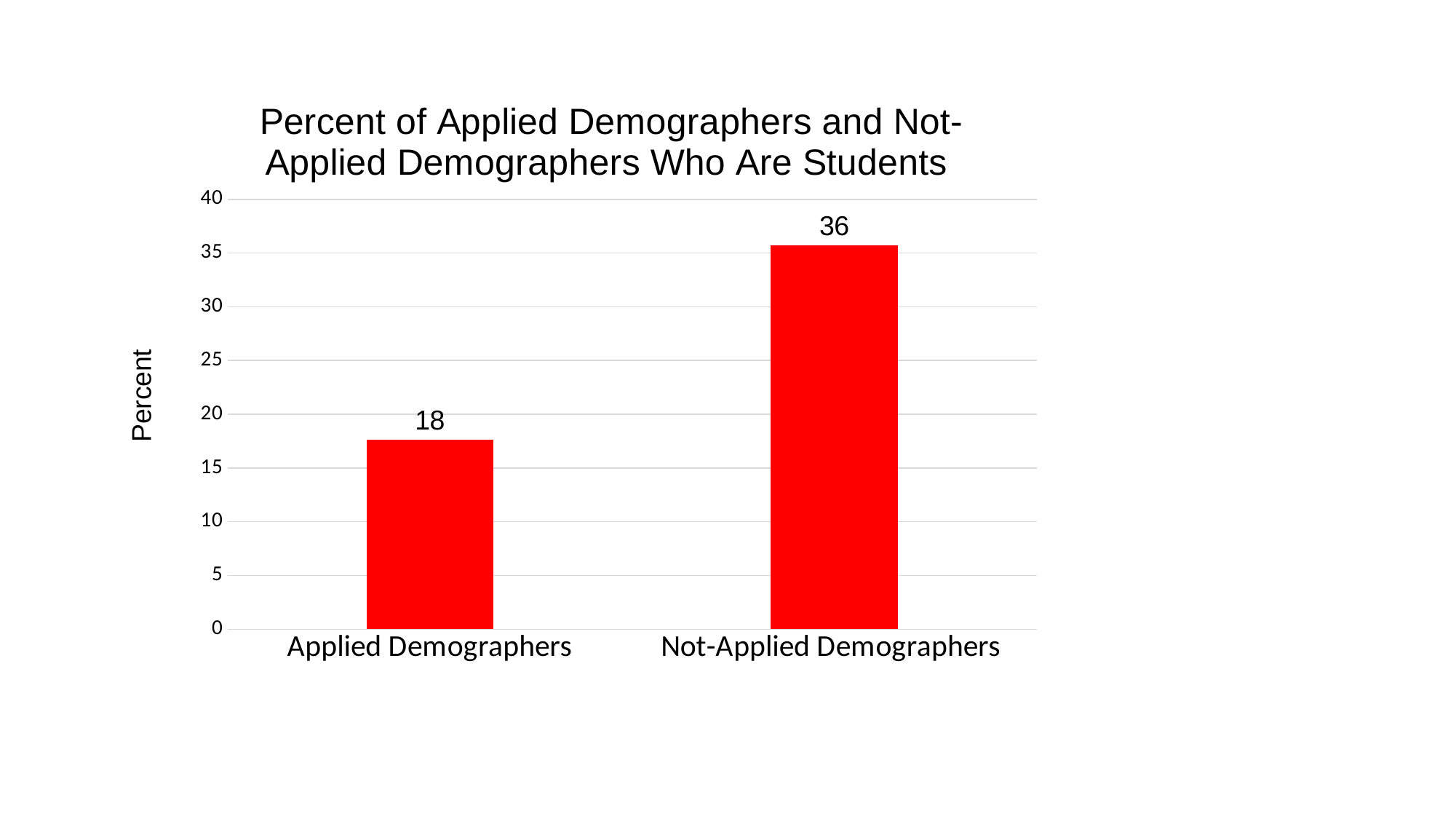

### Chart: Percent of Applied Demographers and Not-Applied Demographers Who Are Students

| Category |  |
|---|---|
| Applied Demographers | 17.602040816326532 |
| Not-Applied Demographers  | 35.71969696969697 |